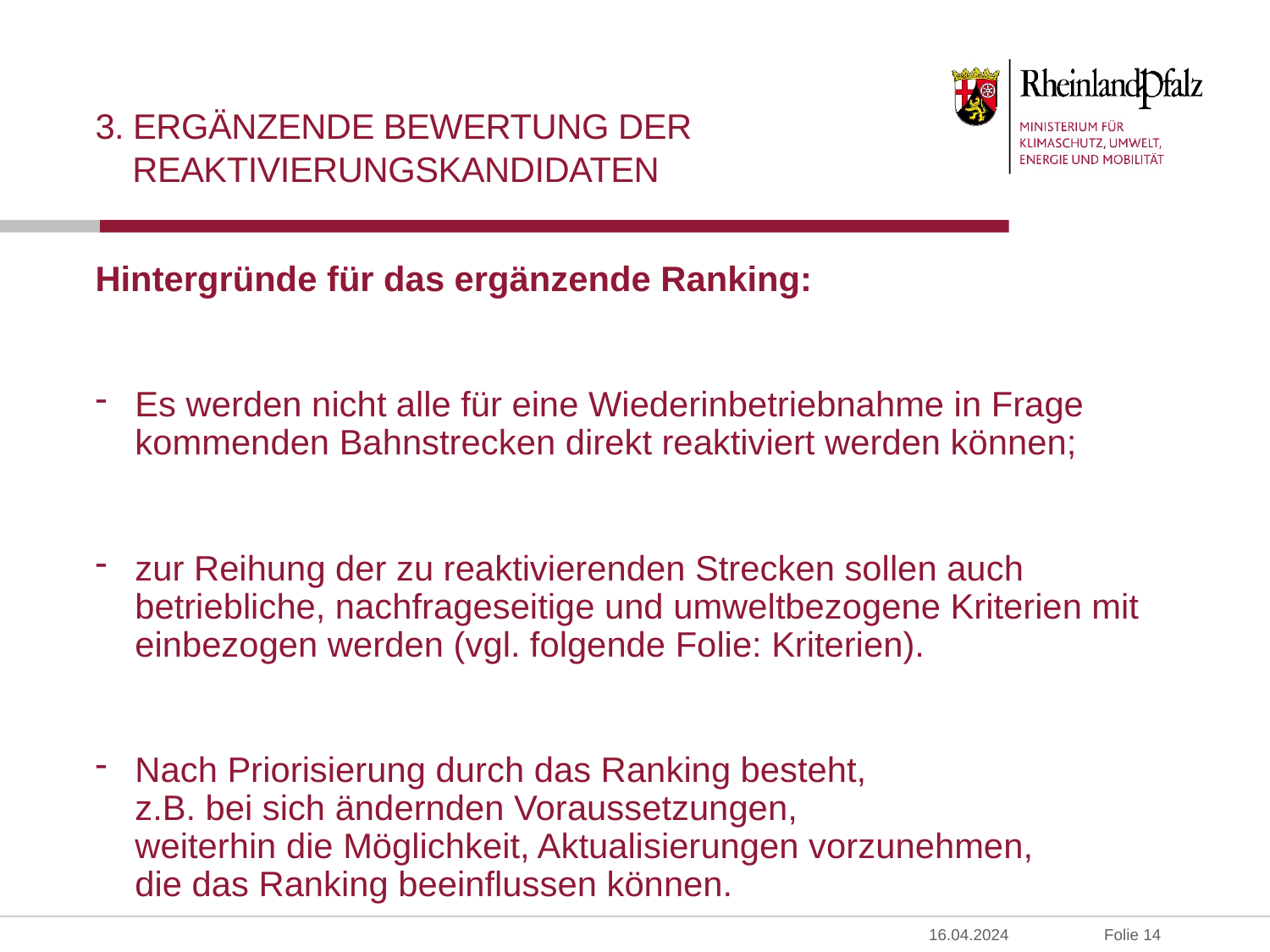

# 3. Ergänzende BEWERTUNG der Reaktivierungskandidaten
Hintergründe für das ergänzende Ranking:

Es werden nicht alle für eine Wiederinbetriebnahme in Frage kommenden Bahnstrecken direkt reaktiviert werden können;

zur Reihung der zu reaktivierenden Strecken sollen auch betriebliche, nachfrageseitige und umweltbezogene Kriterien mit einbezogen werden (vgl. folgende Folie: Kriterien).

Nach Priorisierung durch das Ranking besteht,
z.B. bei sich ändernden Voraussetzungen,
weiterhin die Möglichkeit, Aktualisierungen vorzunehmen,
die das Ranking beeinflussen können.